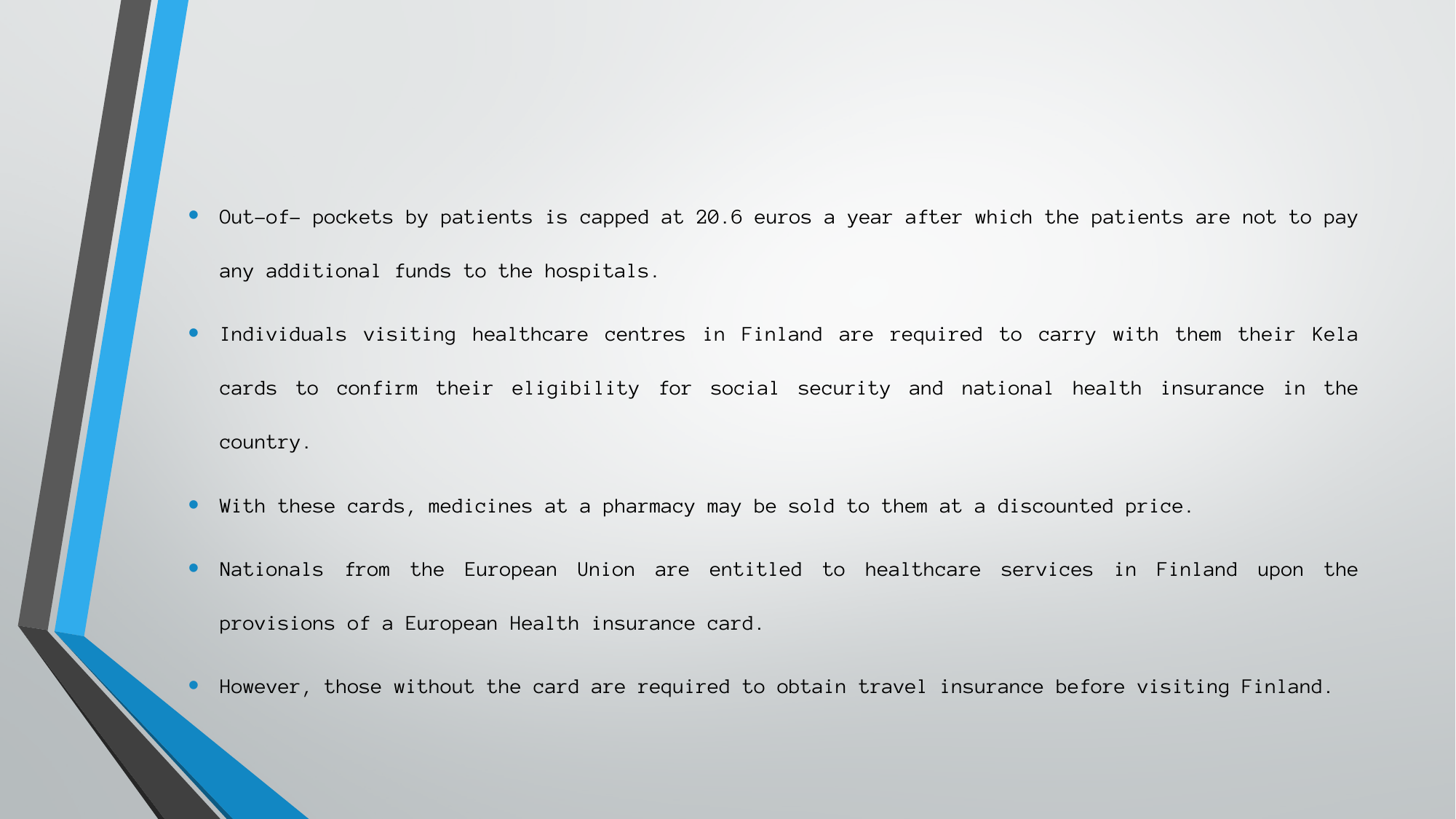

Out-of- pockets by patients is capped at 20.6 euros a year after which the patients are not to pay any additional funds to the hospitals.
Individuals visiting healthcare centres in Finland are required to carry with them their Kela cards to confirm their eligibility for social security and national health insurance in the country.
With these cards, medicines at a pharmacy may be sold to them at a discounted price.
Nationals from the European Union are entitled to healthcare services in Finland upon the provisions of a European Health insurance card.
However, those without the card are required to obtain travel insurance before visiting Finland.